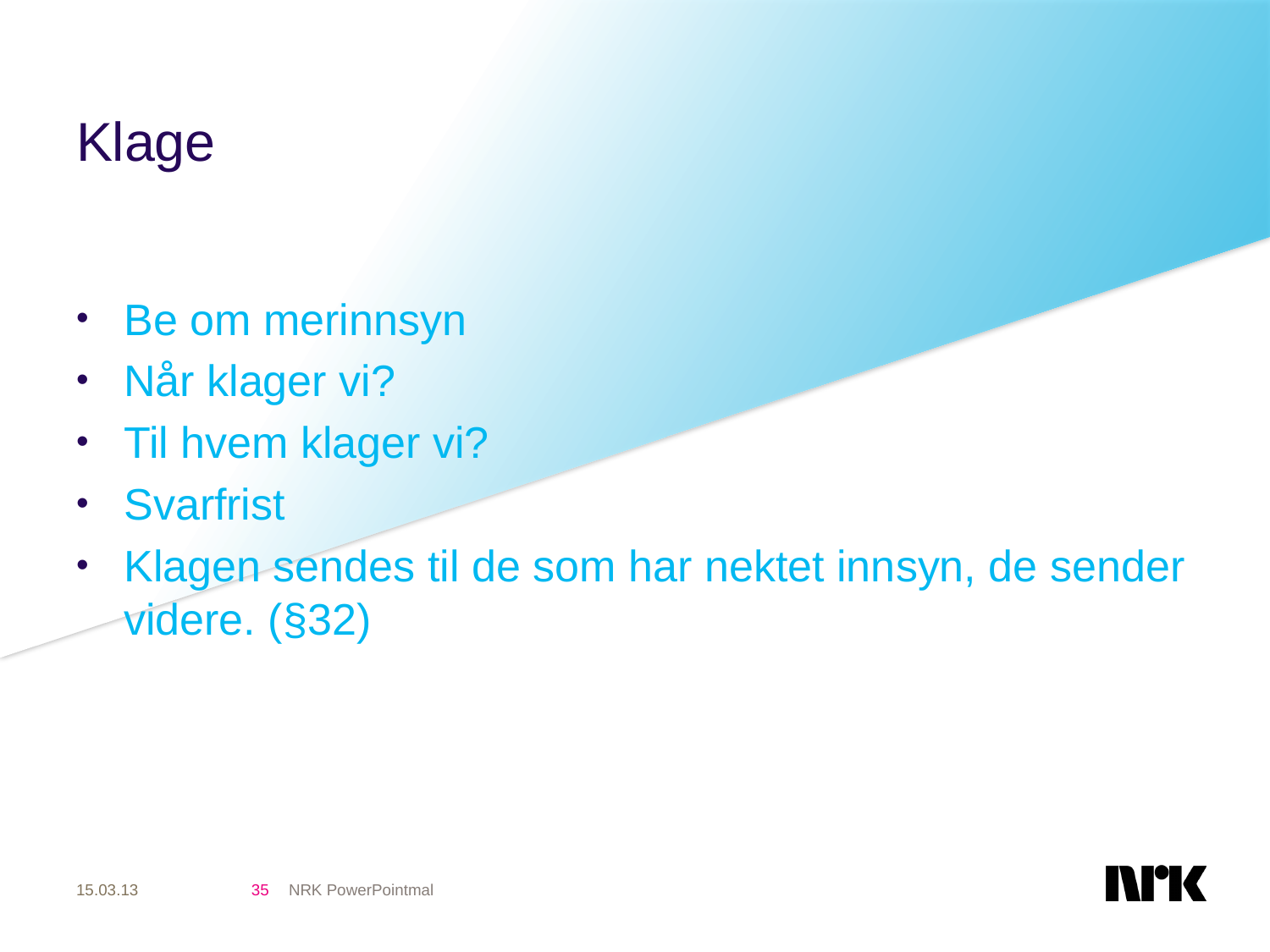

# Klage
Be om merinnsyn
Når klager vi?
Til hvem klager vi?
Svarfrist
Klagen sendes til de som har nektet innsyn, de sender videre. (§32)

NRK PowerPointmal
15.03.13
35